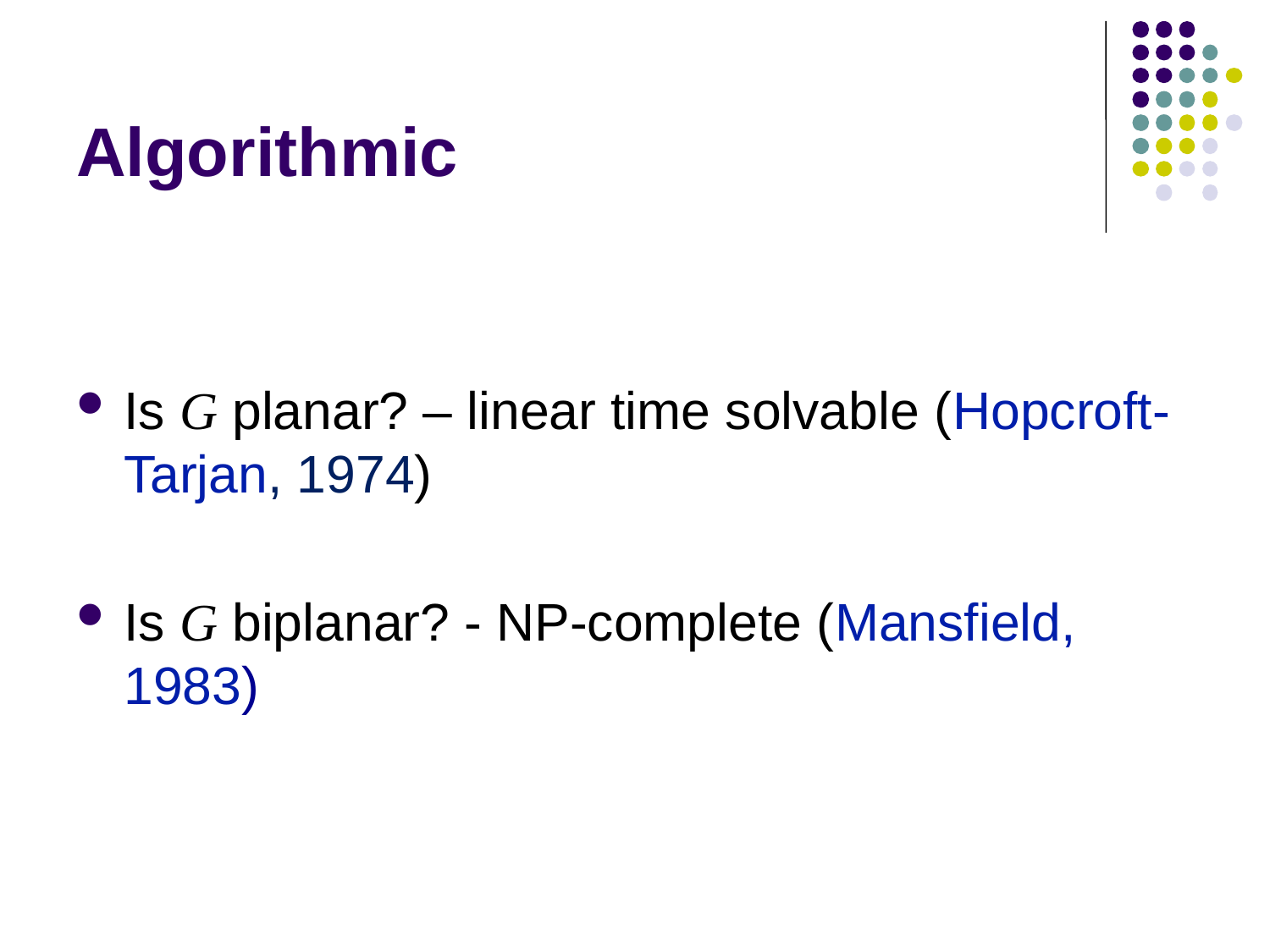

# Algorithmic

Is G planar? – linear time solvable (Hopcroft-Tarjan, 1974)

Is G biplanar? - NP-complete (Mansfield, 1983)